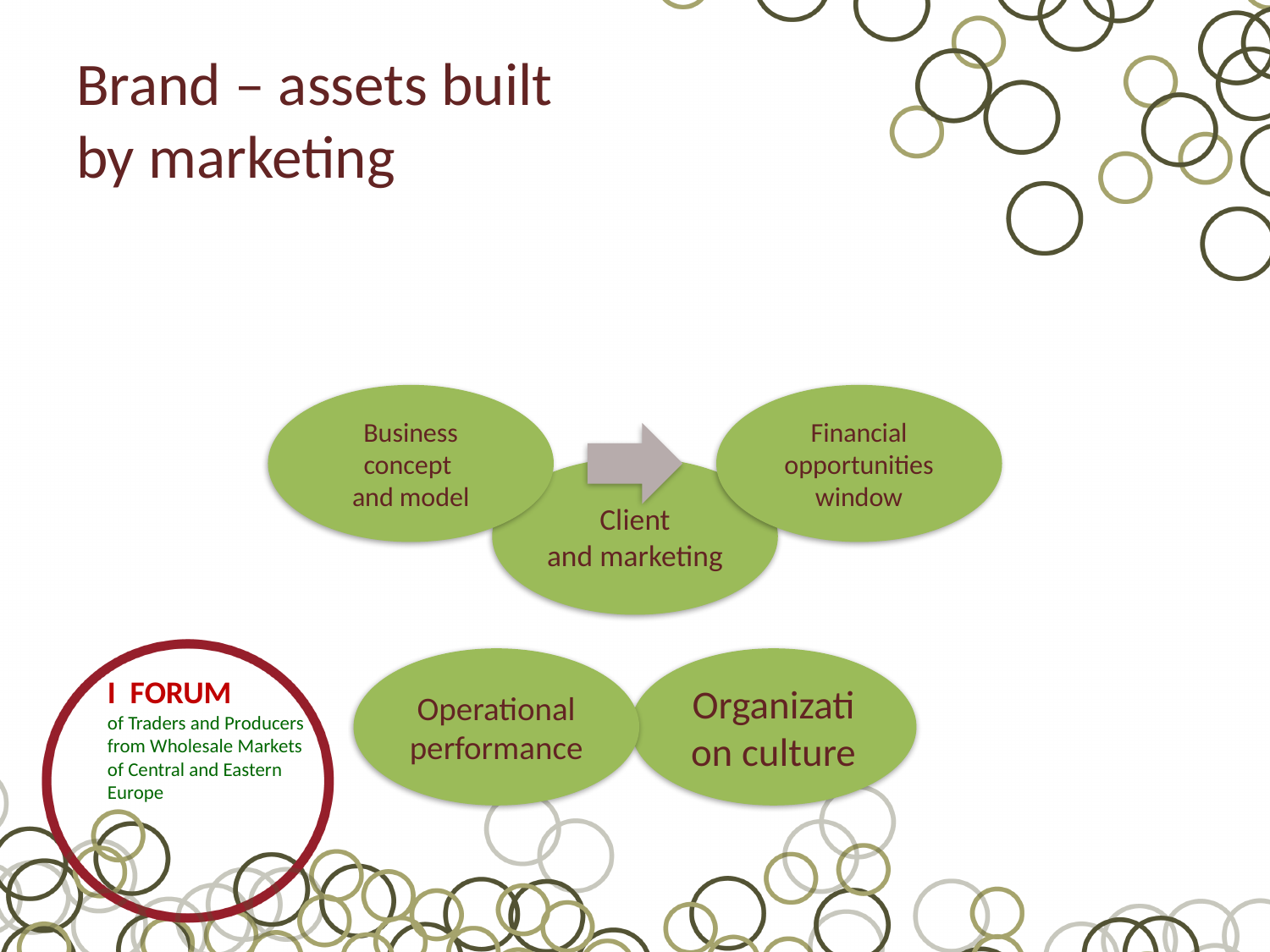

# Brand – assets built by marketing
Client
and marketing
Financial opportunities window
Organization culture
Operational performance
Business concept
and model
I  FORUM
of Traders and Producers
from Wholesale Markets of Central and Eastern Europe